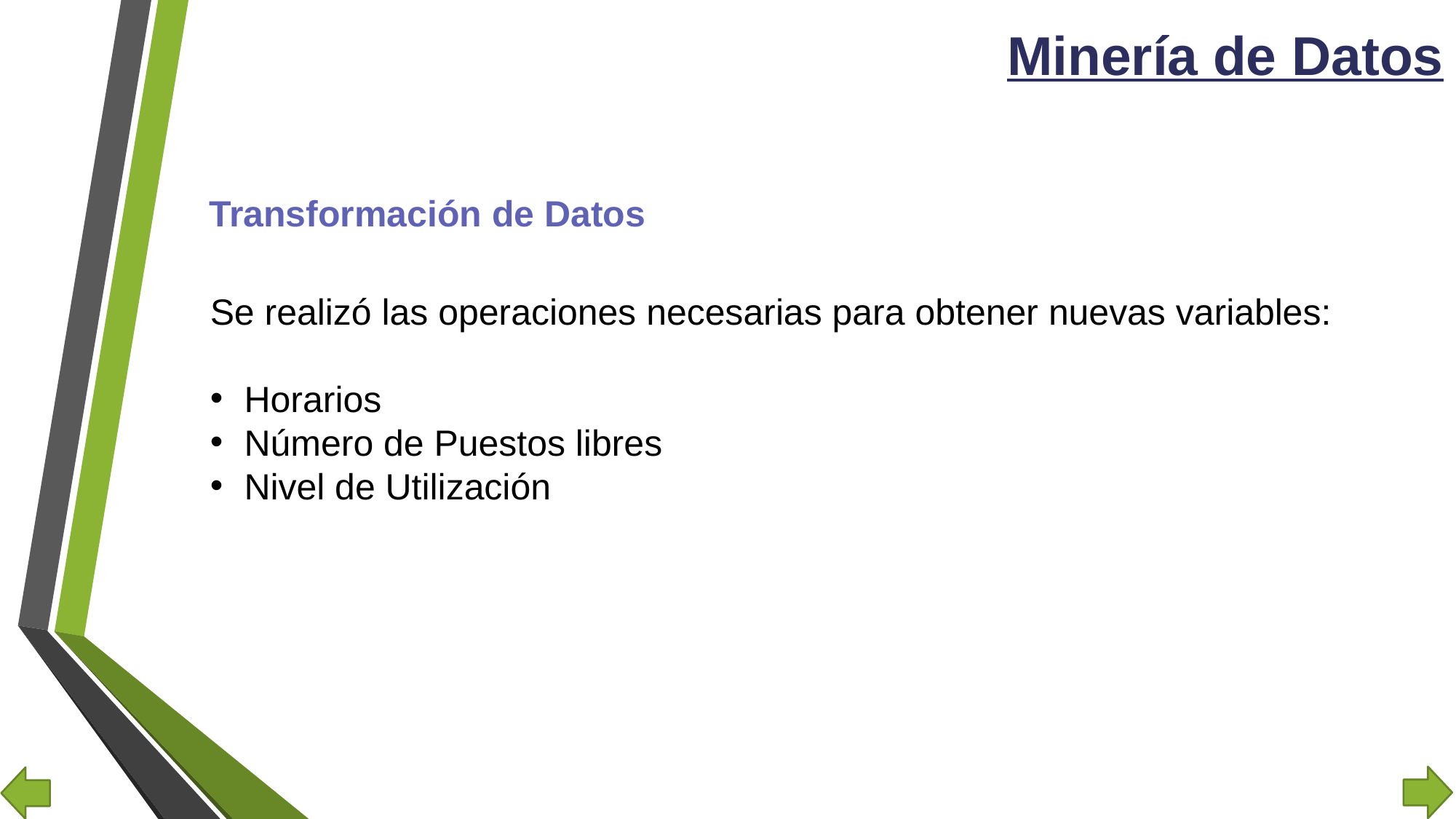

Minería de Datos

Transformación de Datos
Se realizó las operaciones necesarias para obtener nuevas variables:

Horarios
Número de Puestos libres
Nivel de Utilización